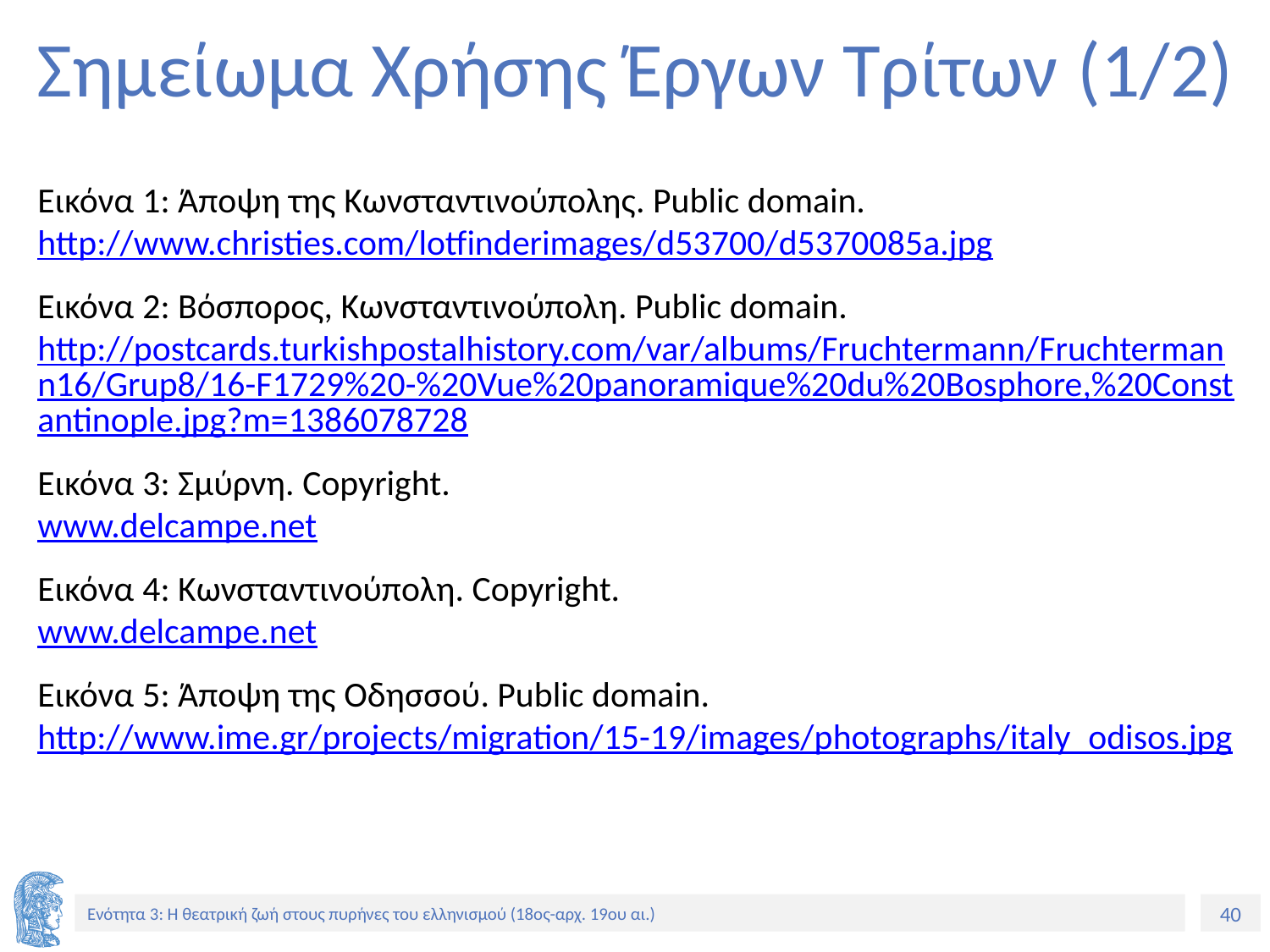

# Σημείωμα Χρήσης Έργων Τρίτων (1/2)
Εικόνα 1: Άποψη της Κωνσταντινούπολης. Public domain.
http://www.christies.com/lotfinderimages/d53700/d5370085a.jpg
Εικόνα 2: Βόσπορος, Κωνσταντινούπολη. Public domain.
http://postcards.turkishpostalhistory.com/var/albums/Fruchtermann/Fruchtermann16/Grup8/16-F1729%20-%20Vue%20panoramique%20du%20Bosphore,%20Constantinople.jpg?m=1386078728
Εικόνα 3: Σμύρνη. Copyright.
www.delcampe.net
Εικόνα 4: Κωνσταντινούπολη. Copyright.
www.delcampe.net
Εικόνα 5: Άποψη της Οδησσού. Public domain.
http://www.ime.gr/projects/migration/15-19/images/photographs/italy_odisos.jpg